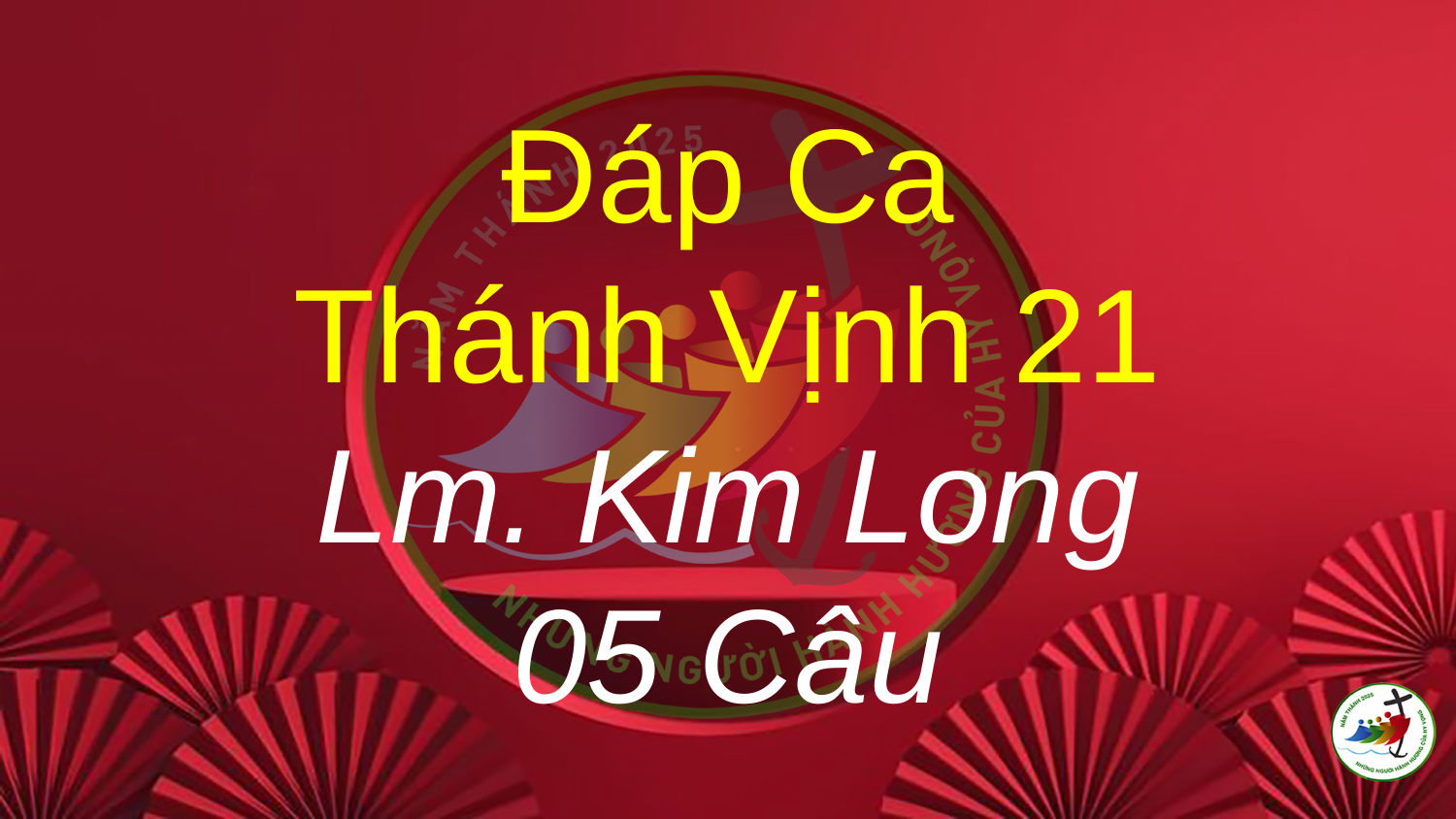

# Đáp Ca Thánh Vịnh 21 Lm. Kim Long 05 Câu